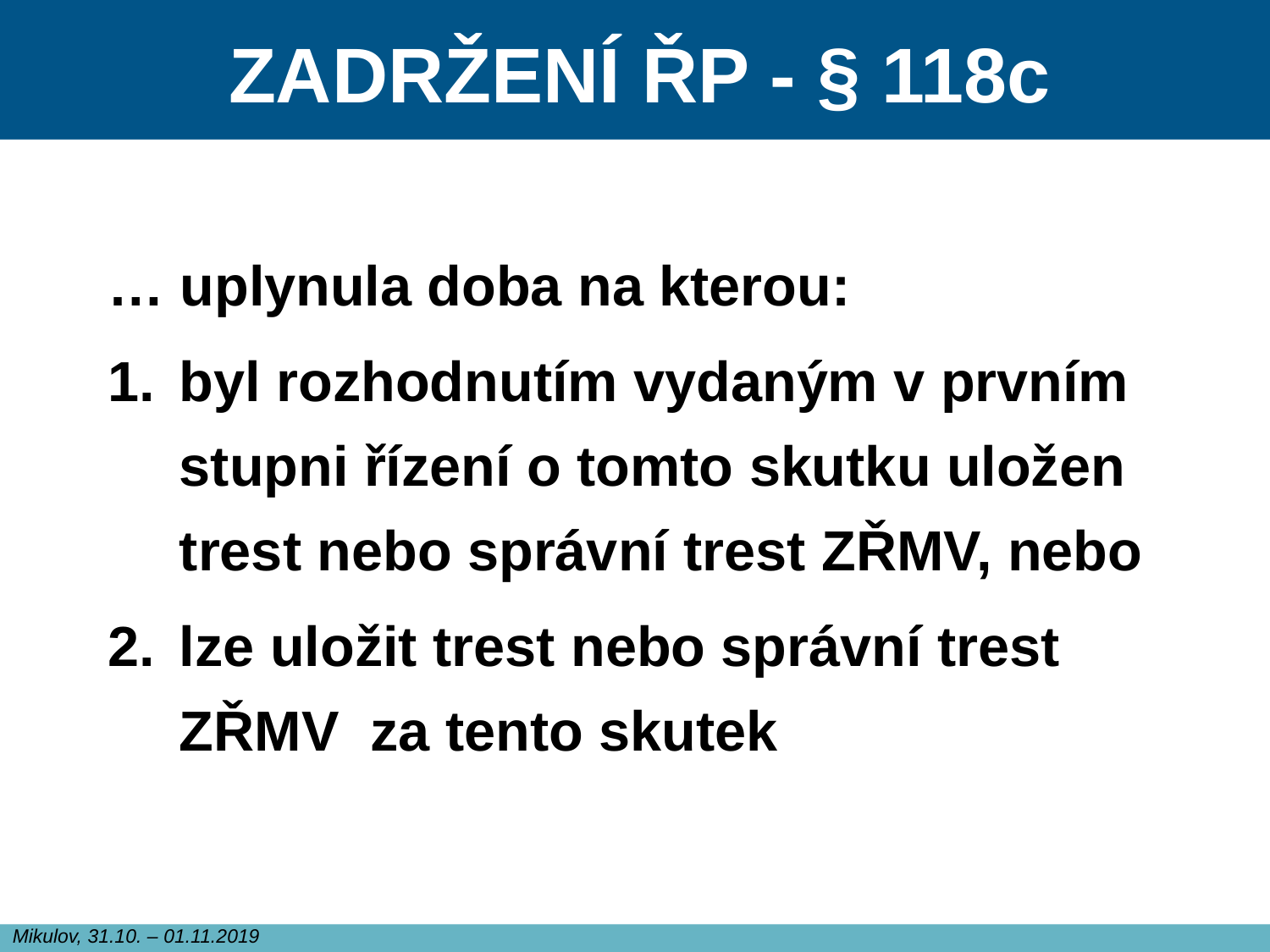

# ZADRŽENÍ ŘP - § 118c
… uplynula doba na kterou:
byl rozhodnutím vydaným v prvním stupni řízení o tomto skutku uložen trest nebo správní trest ZŘMV, nebo
lze uložit trest nebo správní trest     ZŘMV  za tento skutek